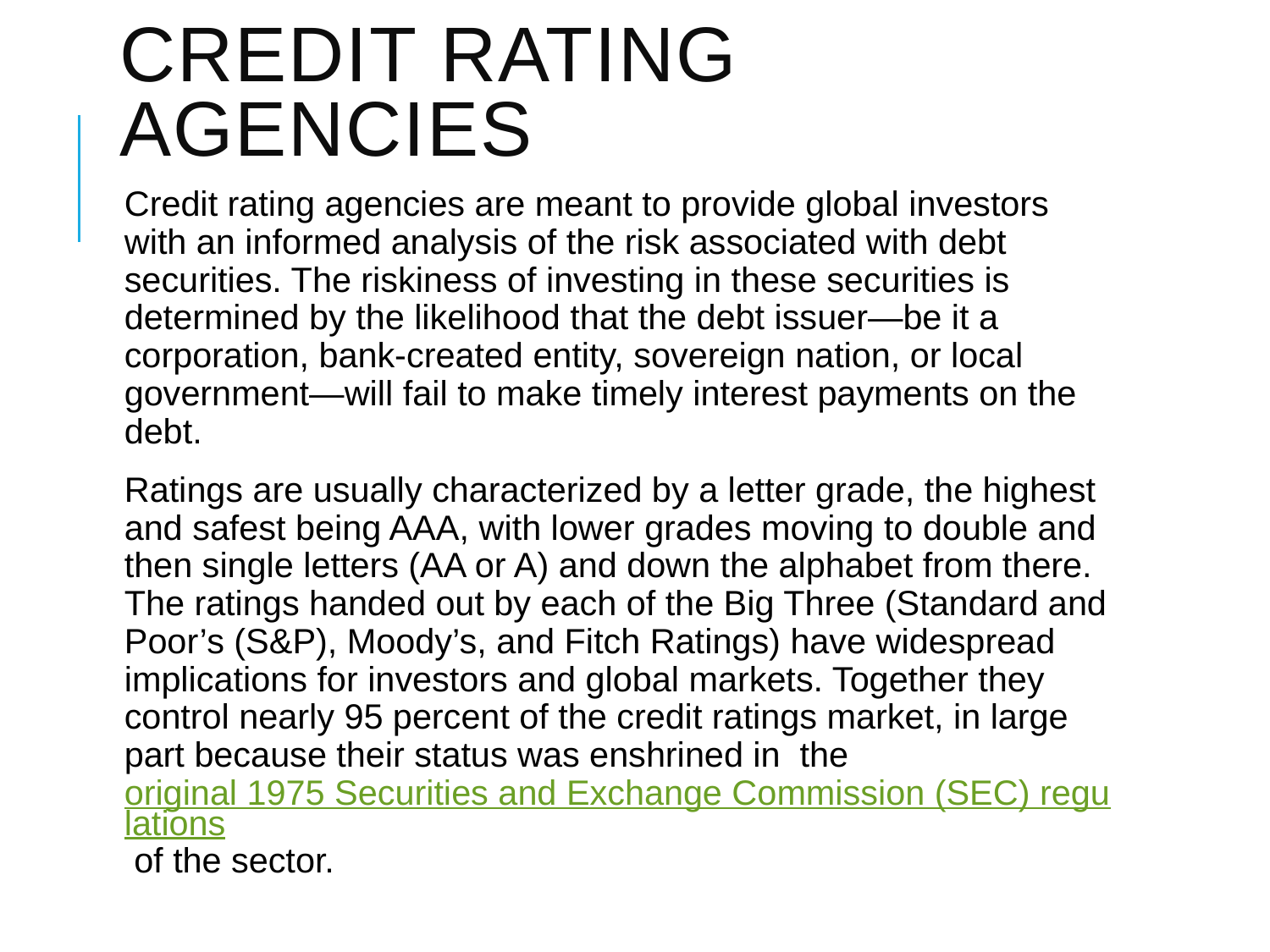

# Credit rating agencies
Credit rating agencies are meant to provide global investors with an informed analysis of the risk associated with debt securities. The riskiness of investing in these securities is determined by the likelihood that the debt issuer—be it a corporation, bank-created entity, sovereign nation, or local government—will fail to make timely interest payments on the debt.
Ratings are usually characterized by a letter grade, the highest and safest being AAA, with lower grades moving to double and then single letters (AA or A) and down the alphabet from there. The ratings handed out by each of the Big Three (Standard and Poor’s (S&P), Moody’s, and Fitch Ratings) have widespread implications for investors and global markets. Together they control nearly 95 percent of the credit ratings market, in large part because their status was enshrined in  the original 1975 Securities and Exchange Commission (SEC) regulations of the sector.